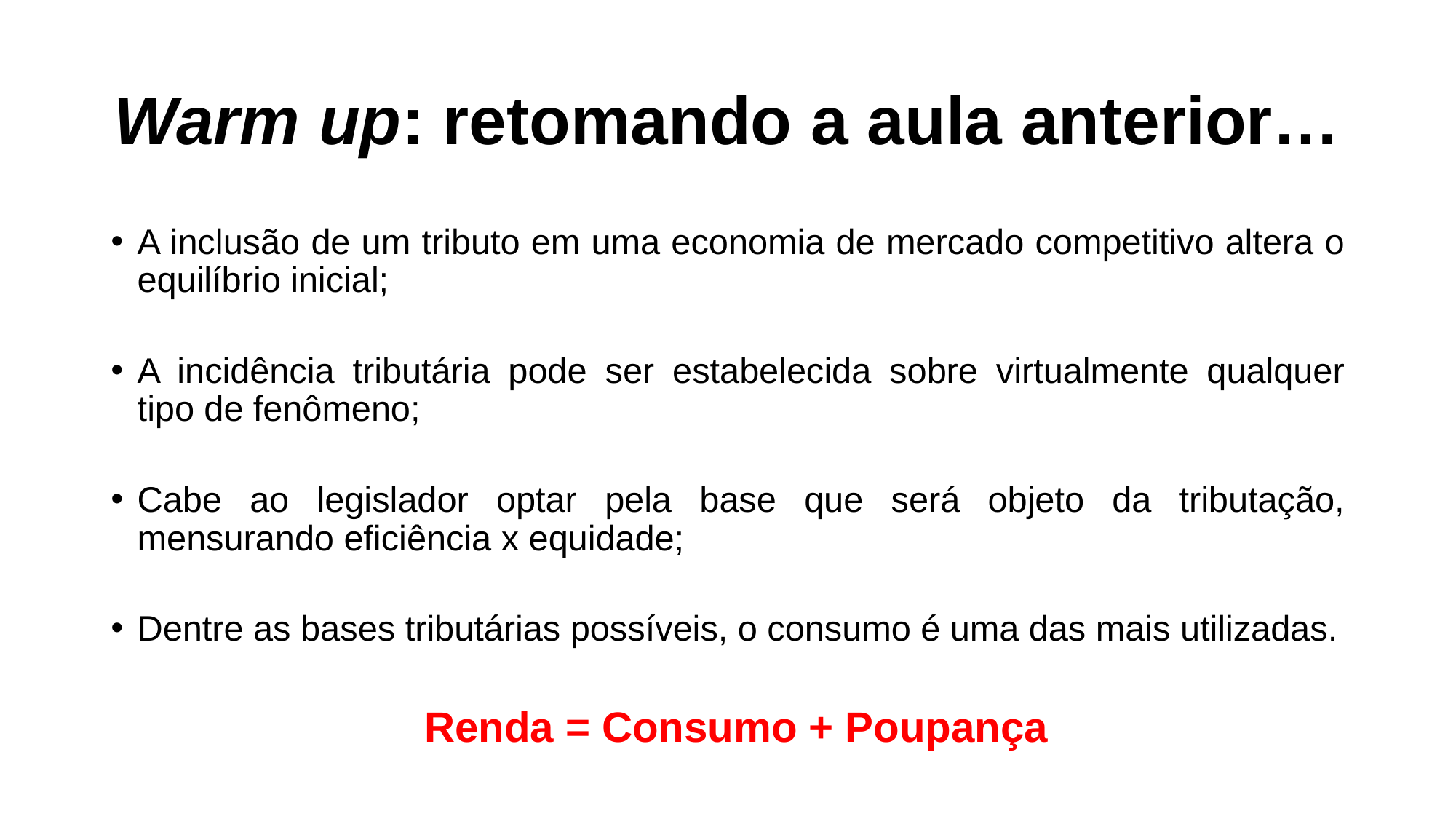

# Warm up: retomando a aula anterior…
A inclusão de um tributo em uma economia de mercado competitivo altera o equilíbrio inicial;

A incidência tributária pode ser estabelecida sobre virtualmente qualquer tipo de fenômeno;

Cabe ao legislador optar pela base que será objeto da tributação, mensurando eficiência x equidade;

Dentre as bases tributárias possíveis, o consumo é uma das mais utilizadas.

Renda = Consumo + Poupança